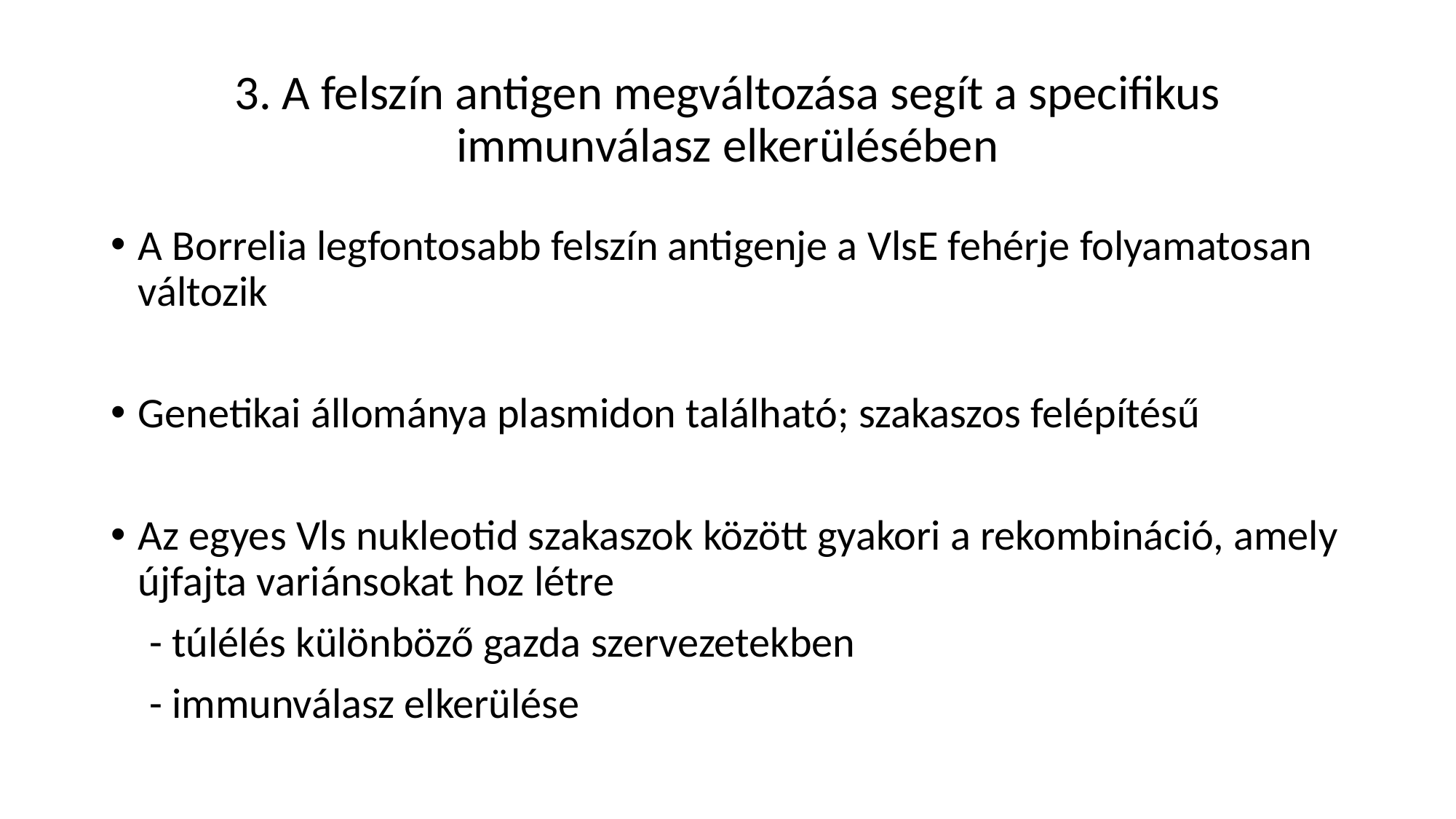

# 3. A felszín antigen megváltozása segít a specifikus immunválasz elkerülésében
A Borrelia legfontosabb felszín antigenje a VlsE fehérje folyamatosan változik

Genetikai állománya plasmidon található; szakaszos felépítésű

Az egyes Vls nukleotid szakaszok között gyakori a rekombináció, amely újfajta variánsokat hoz létre
    - túlélés különböző gazda szervezetekben
    - immunválasz elkerülése